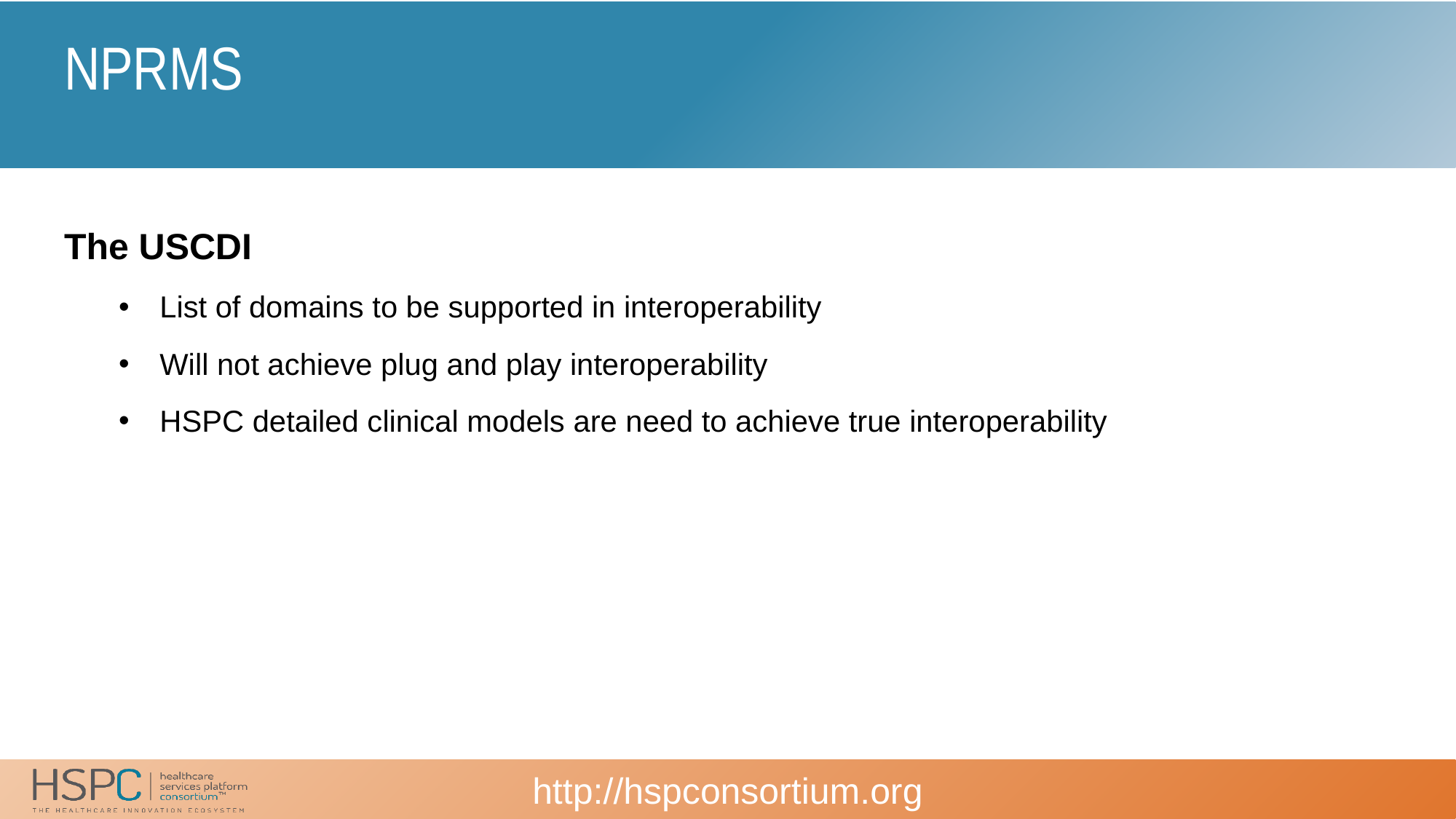

NPRMs
The USCDI
List of domains to be supported in interoperability
Will not achieve plug and play interoperability
HSPC detailed clinical models are need to achieve true interoperability